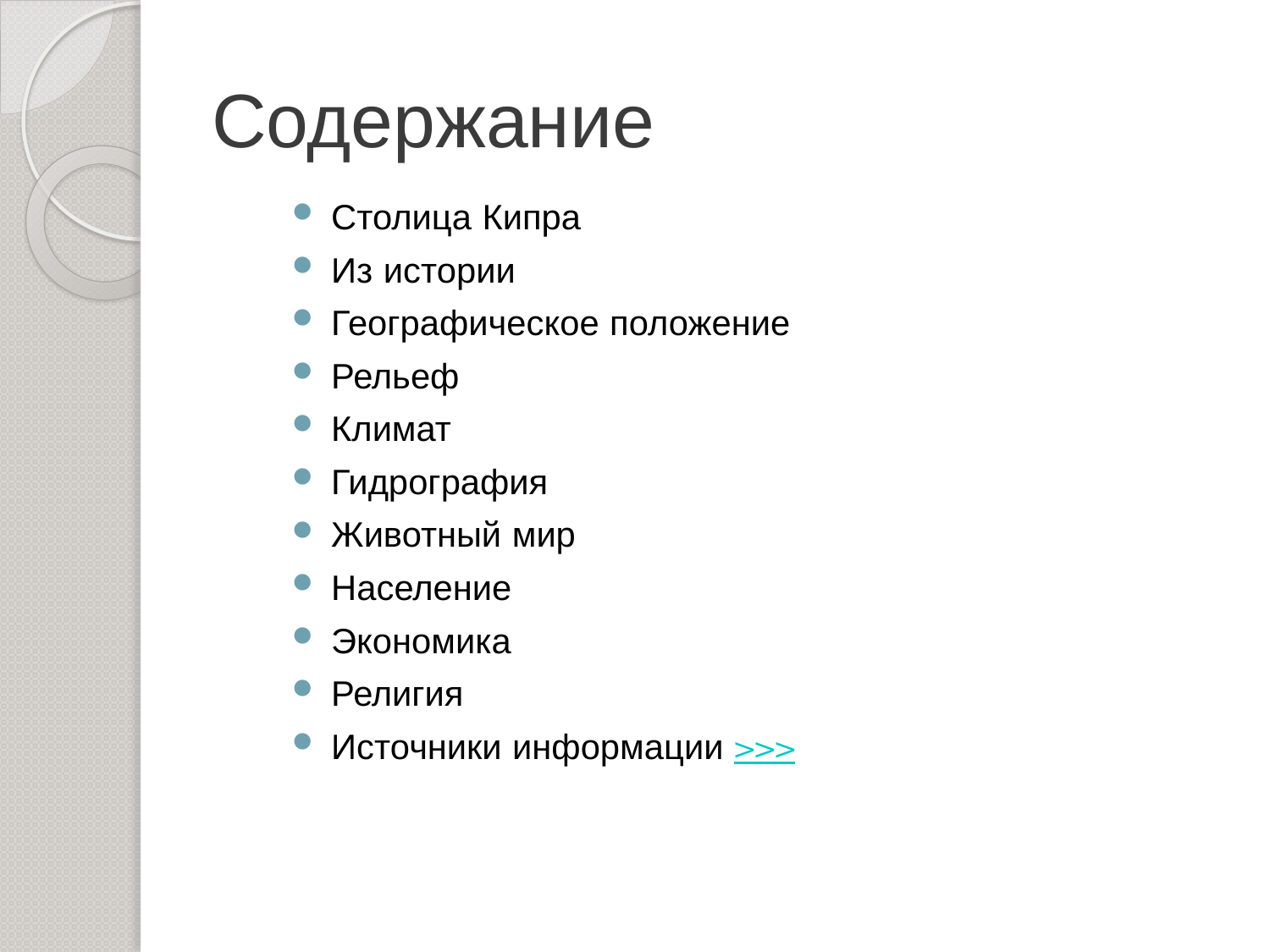

# Содержание
Столица Кипра
Из истории
Географическое положение
Рельеф
Климат
Гидрография
Животный мир
Население
Экономика
Религия
Источники информации >>>